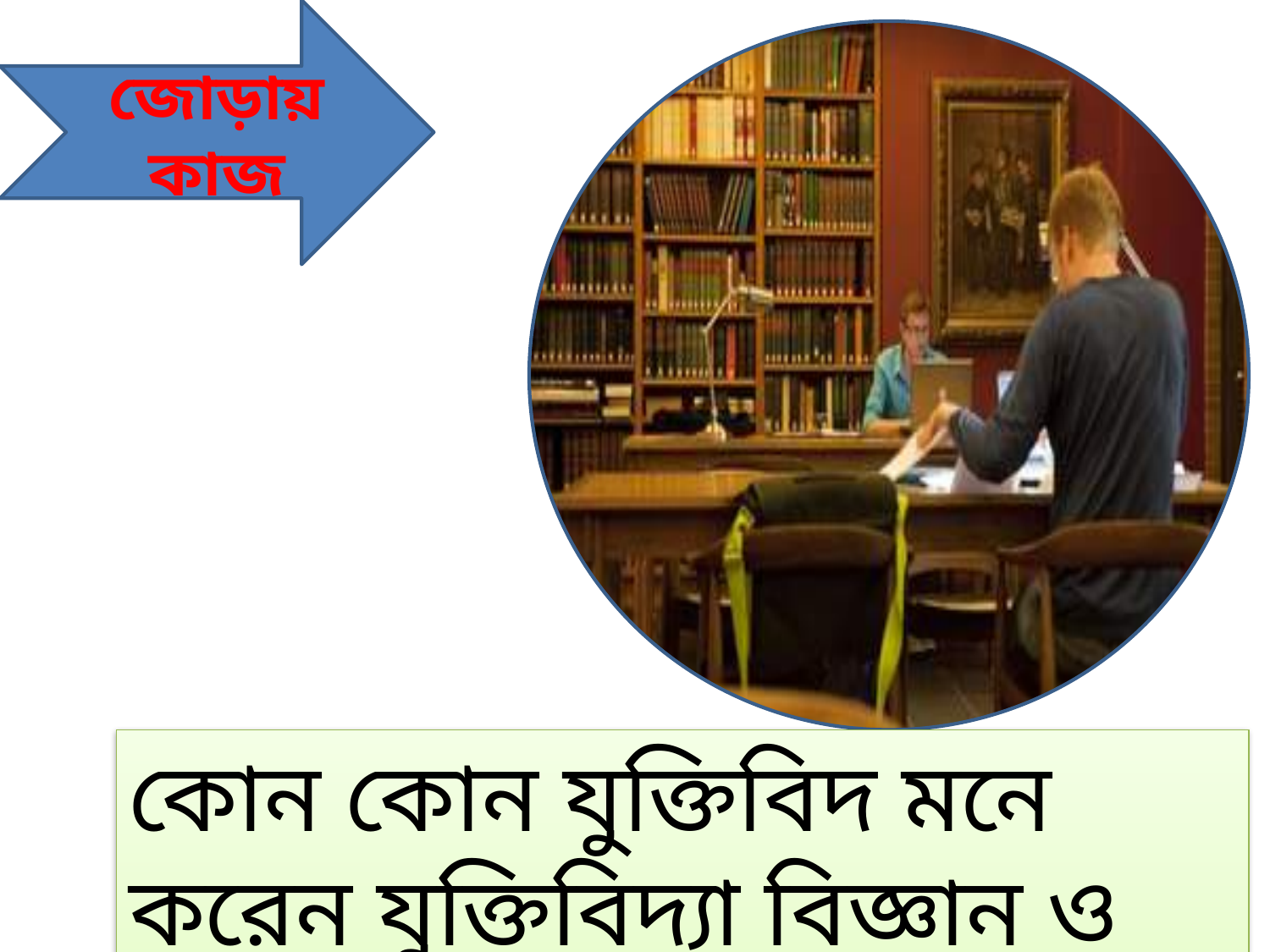

জোড়ায় কাজ

কোন কোন যুক্তিবিদ মনে করেন যুক্তিবিদ্যা বিজ্ঞান ও কলা উভয়ই?